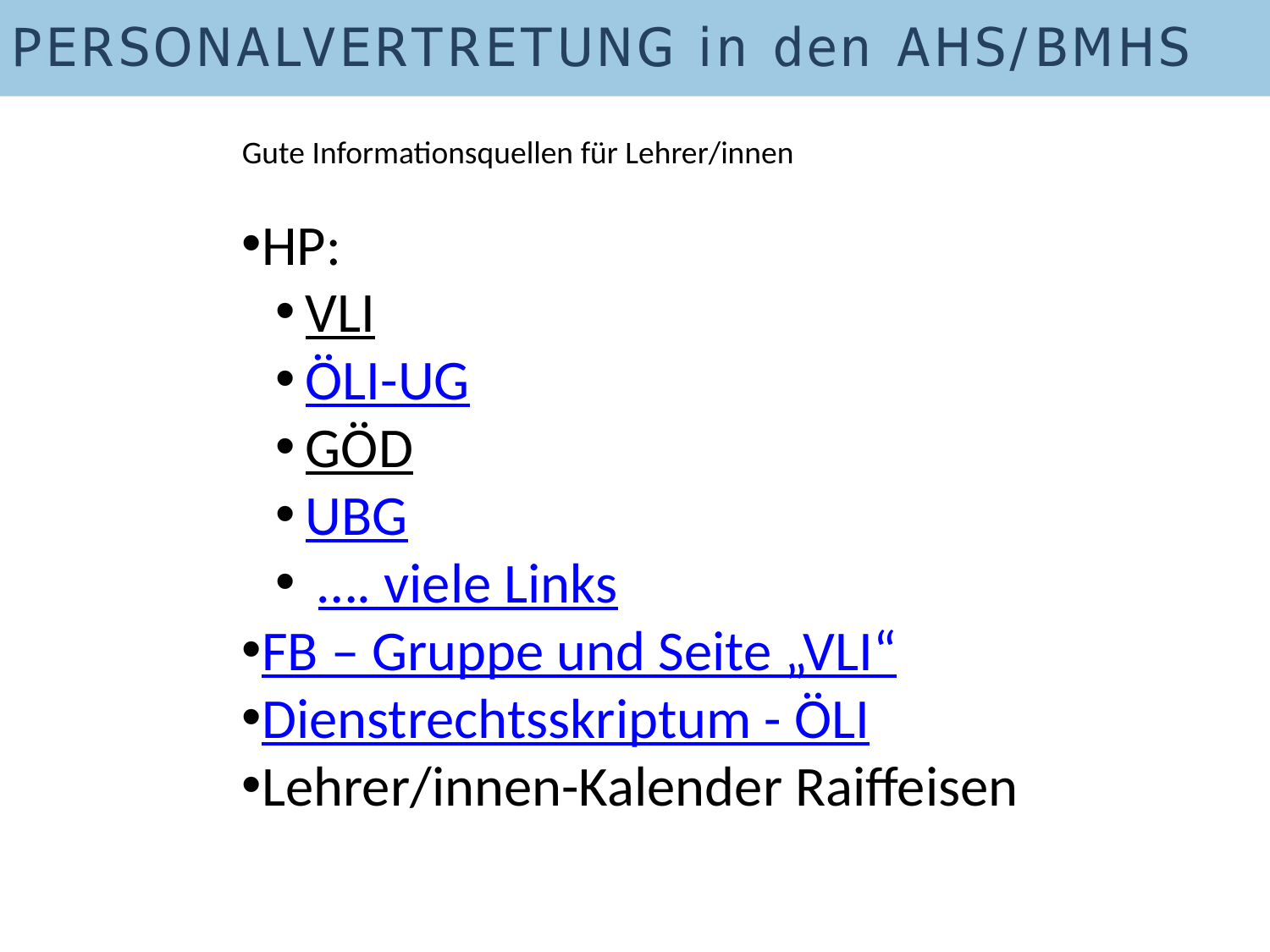

PERSONALVERTRETUNG in den AHS/BMHS
Gute Informationsquellen für Lehrer/innen

HP:
VLI
ÖLI-UG
GÖD
UBG
 …. viele Links
FB – Gruppe und Seite „VLI“
Dienstrechtsskriptum - ÖLI
Lehrer/innen-Kalender Raiffeisen